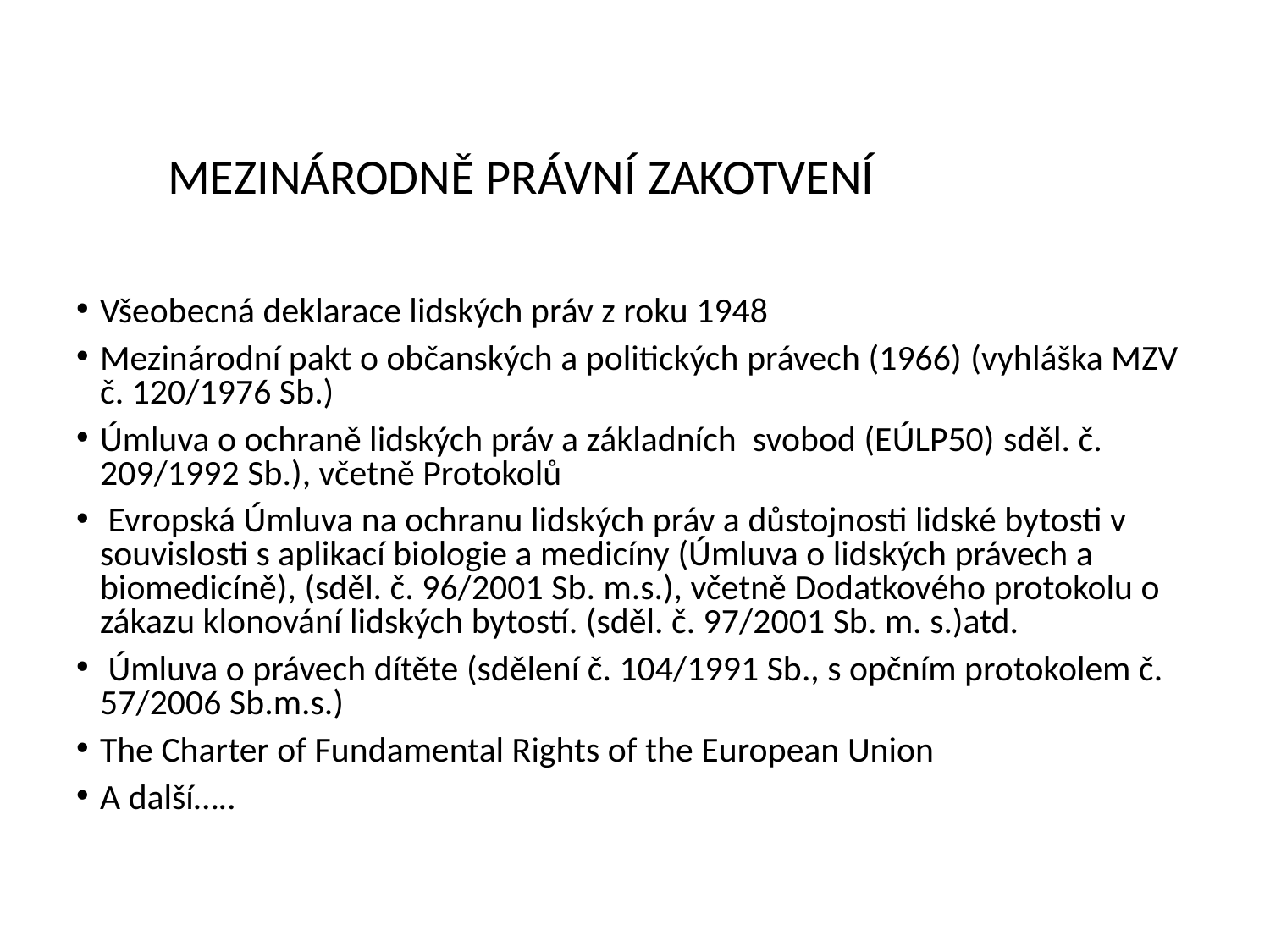

# MEZINÁRODNĚ PRÁVNÍ ZAKOTVENÍ
Všeobecná deklarace lidských práv z roku 1948
Mezinárodní pakt o občanských a politických právech (1966) (vyhláška MZV č. 120/1976 Sb.)
Úmluva o ochraně lidských práv a základních  svobod (EÚLP50) sděl. č. 209/1992 Sb.), včetně Protokolů
 Evropská Úmluva na ochranu lidských práv a důstojnosti lidské bytosti v souvislosti s aplikací biologie a medicíny (Úmluva o lidských právech a biomedicíně), (sděl. č. 96/2001 Sb. m.s.), včetně Dodatkového protokolu o zákazu klonování lidských bytostí. (sděl. č. 97/2001 Sb. m. s.)atd.
 Úmluva o právech dítěte (sdělení č. 104/1991 Sb., s opčním protokolem č. 57/2006 Sb.m.s.)
The Charter of Fundamental Rights of the European Union
A další…..